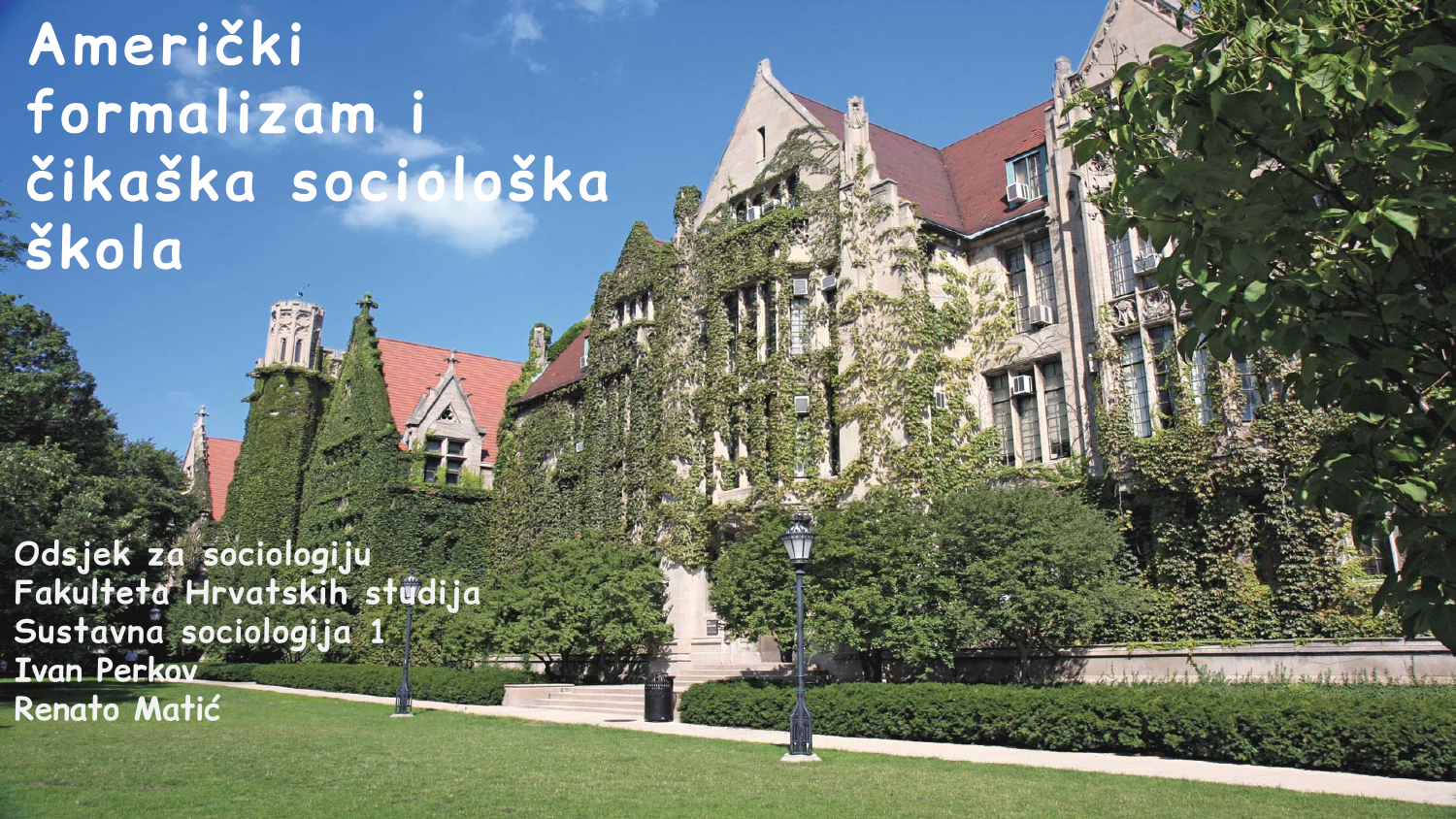

# Američki formalizam i čikaška sociološka škola
Odsjek za sociologiju Fakulteta Hrvatskih studija
Sustavna sociologija 1
Ivan Perkov
Renato Matić